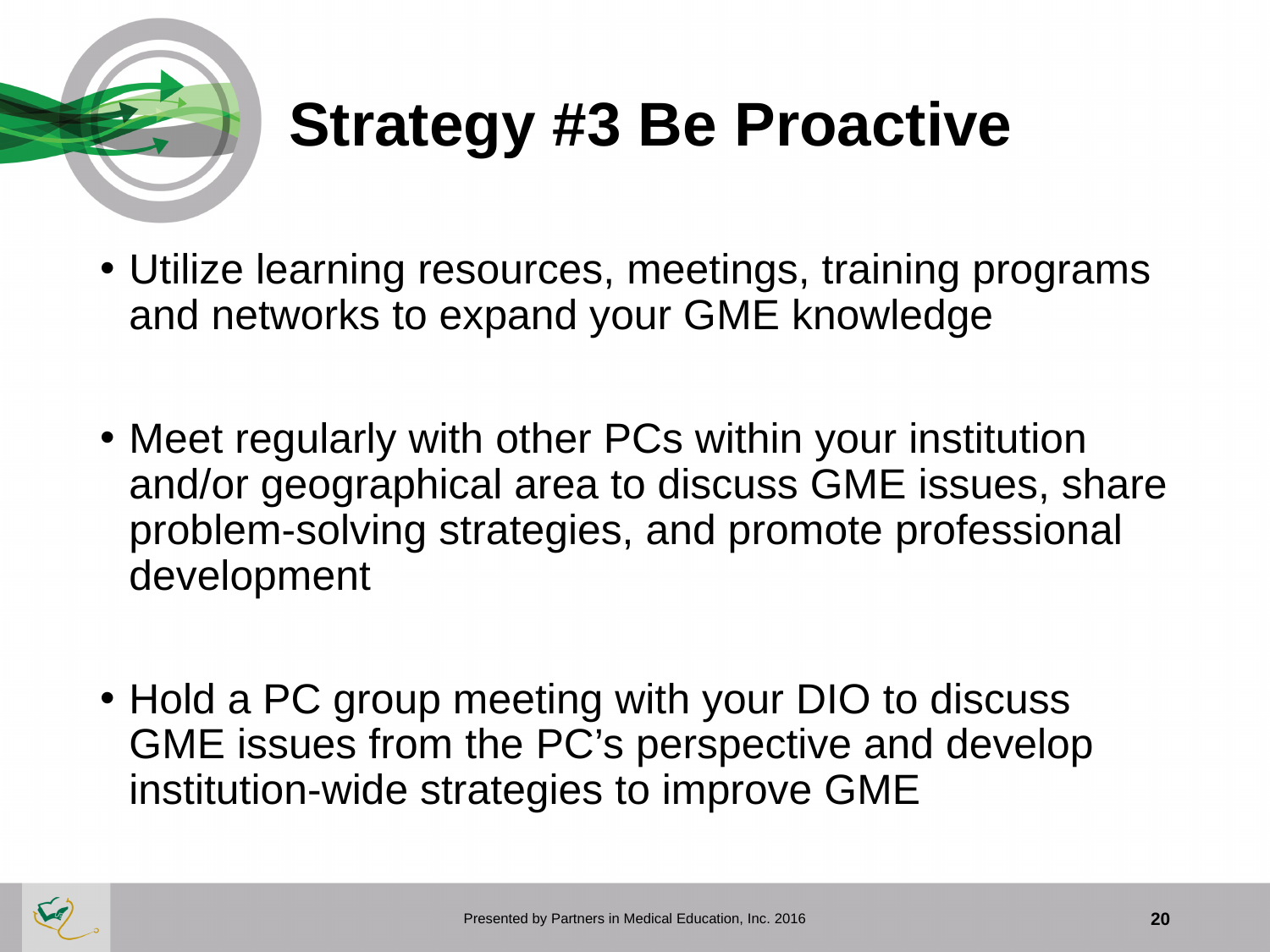

# Strategy #3 Be Proactive
Utilize learning resources, meetings, training programs and networks to expand your GME knowledge

Meet regularly with other PCs within your institution and/or geographical area to discuss GME issues, share problem-solving strategies, and promote professional development

Hold a PC group meeting with your DIO to discuss GME issues from the PC’s perspective and develop institution-wide strategies to improve GME

Presented by Partners in Medical Education, Inc. 2016
20